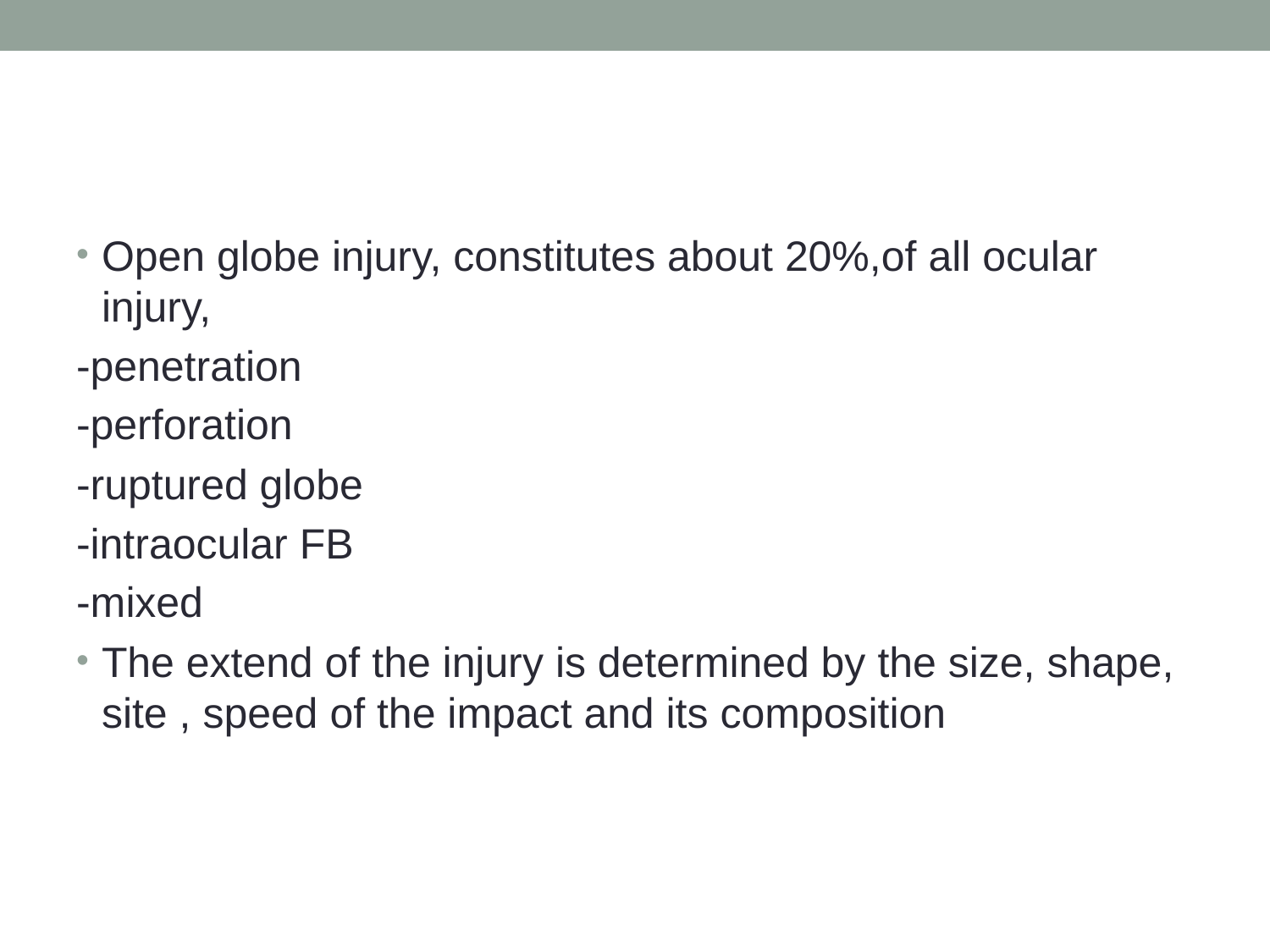

#
Open globe injury, constitutes about 20%,of all ocular injury,
-penetration
-perforation
-ruptured globe
-intraocular FB
-mixed
The extend of the injury is determined by the size, shape, site , speed of the impact and its composition